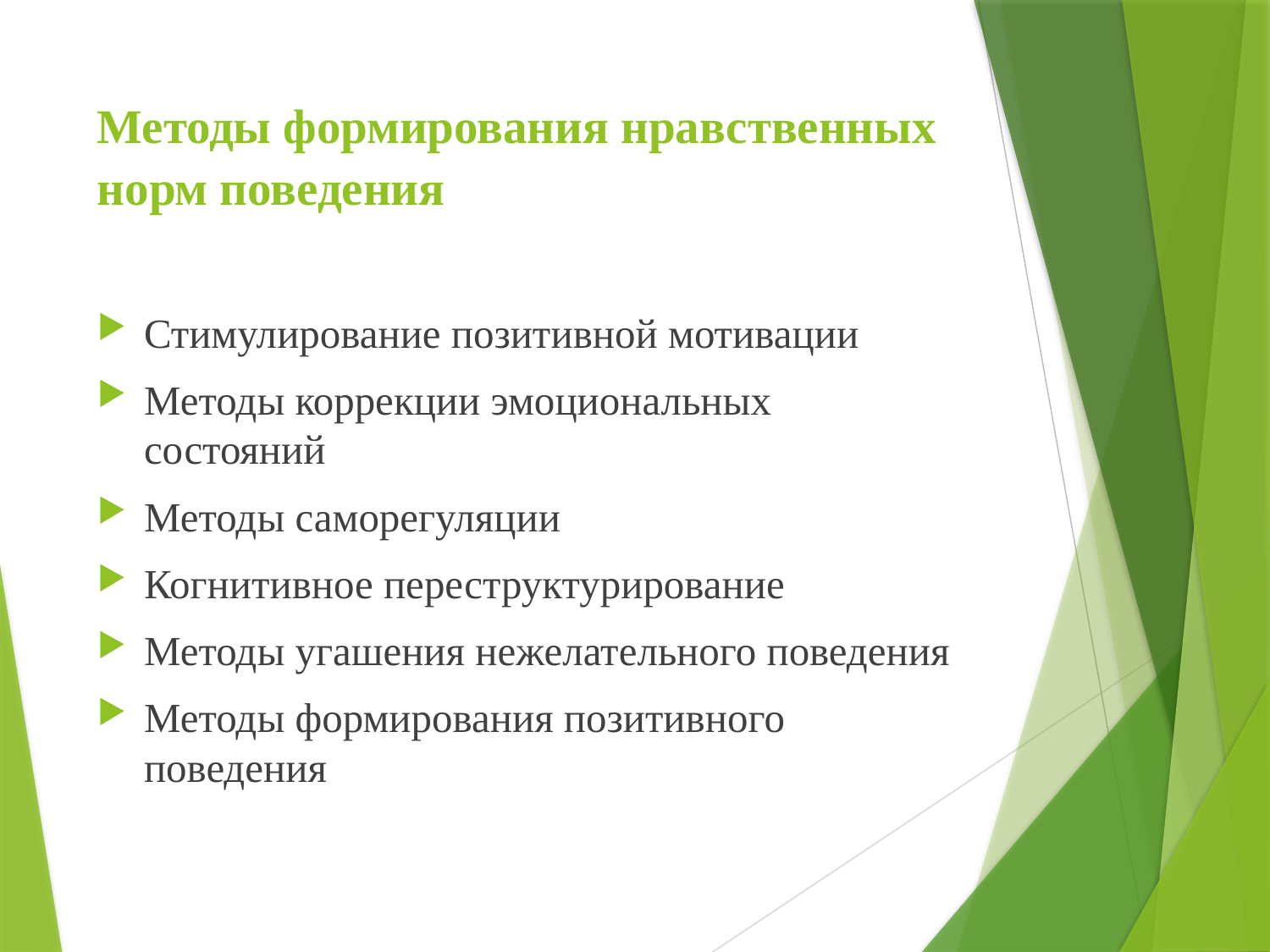

# Методы формирования нравственных норм поведения
Стимулирование позитивной мотивации
Методы коррекции эмоциональных состояний
Методы саморегуляции
Когнитивное переструктурирование
Методы угашения нежелательного поведения
Методы формирования позитивного поведения